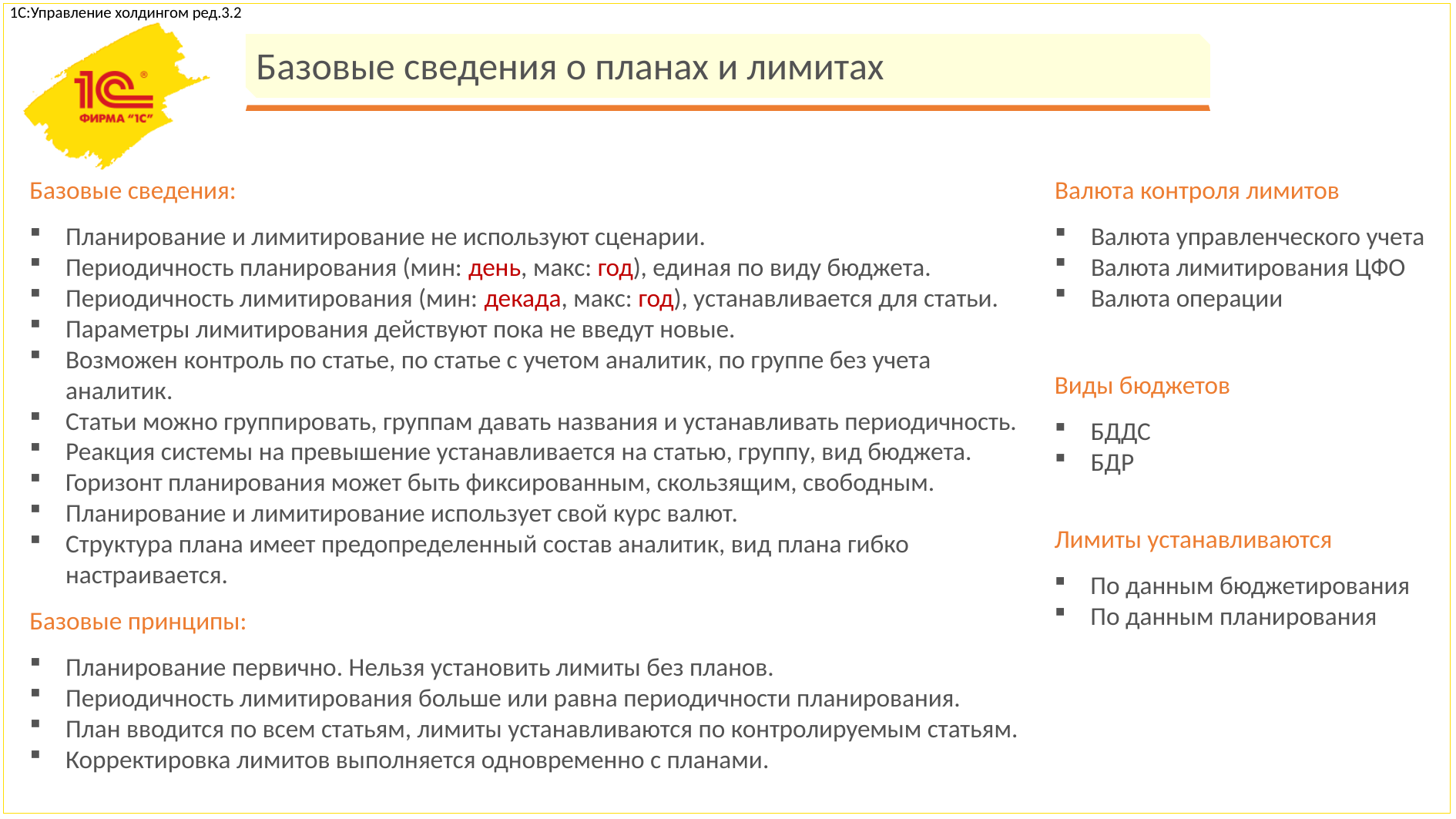

# Базовые сведения о планах и лимитах
Базовые сведения:

Планирование и лимитирование не используют сценарии.
Периодичность планирования (мин: день, макс: год), единая по виду бюджета.
Периодичность лимитирования (мин: декада, макс: год), устанавливается для статьи.
Параметры лимитирования действуют пока не введут новые.
Возможен контроль по статье, по статье с учетом аналитик, по группе без учета аналитик.
Статьи можно группировать, группам давать названия и устанавливать периодичность.
Реакция системы на превышение устанавливается на статью, группу, вид бюджета.
Горизонт планирования может быть фиксированным, скользящим, свободным.
Планирование и лимитирование использует свой курс валют.
Структура плана имеет предопределенный состав аналитик, вид плана гибко настраивается.

Базовые принципы:

Планирование первично. Нельзя установить лимиты без планов.
Периодичность лимитирования больше или равна периодичности планирования.
План вводится по всем статьям, лимиты устанавливаются по контролируемым статьям.
Корректировка лимитов выполняется одновременно с планами.
Валюта контроля лимитов

Валюта управленческого учета
Валюта лимитирования ЦФО
Валюта операции
Виды бюджетов

БДДС
БДР
Лимиты устанавливаются

По данным бюджетирования
По данным планирования